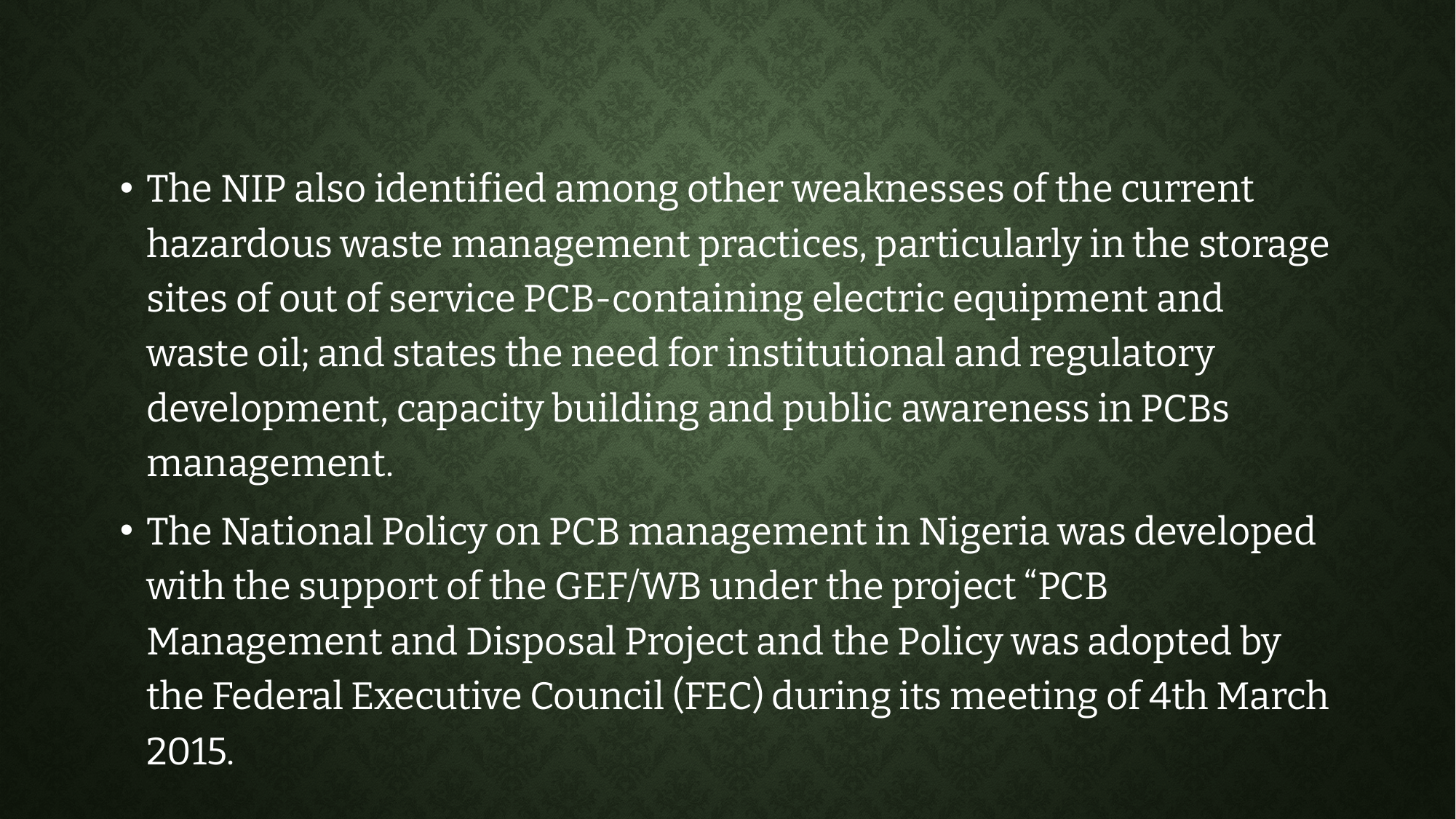

#
The NIP also identified among other weaknesses of the current hazardous waste management practices, particularly in the storage sites of out of service PCB-containing electric equipment and waste oil; and states the need for institutional and regulatory development, capacity building and public awareness in PCBs management.
The National Policy on PCB management in Nigeria was developed with the support of the GEF/WB under the project “PCB Management and Disposal Project and the Policy was adopted by the Federal Executive Council (FEC) during its meeting of 4th March 2015.